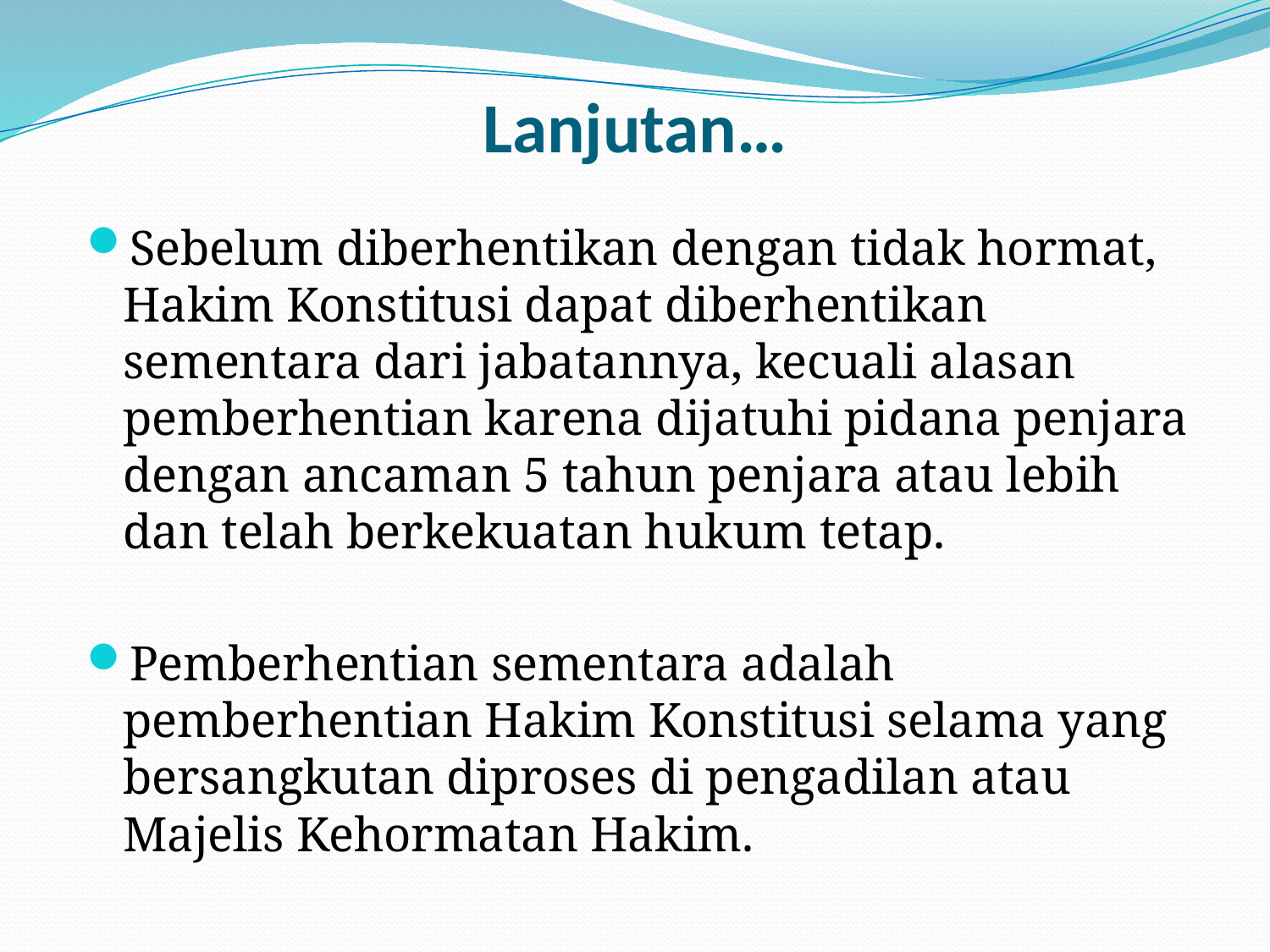

# Lanjutan…
Sebelum diberhentikan dengan tidak hormat, Hakim Konstitusi dapat diberhentikan sementara dari jabatannya, kecuali alasan pemberhentian karena dijatuhi pidana penjara dengan ancaman 5 tahun penjara atau lebih dan telah berkekuatan hukum tetap.

Pemberhentian sementara adalah pemberhentian Hakim Konstitusi selama yang bersangkutan diproses di pengadilan atau Majelis Kehormatan Hakim.